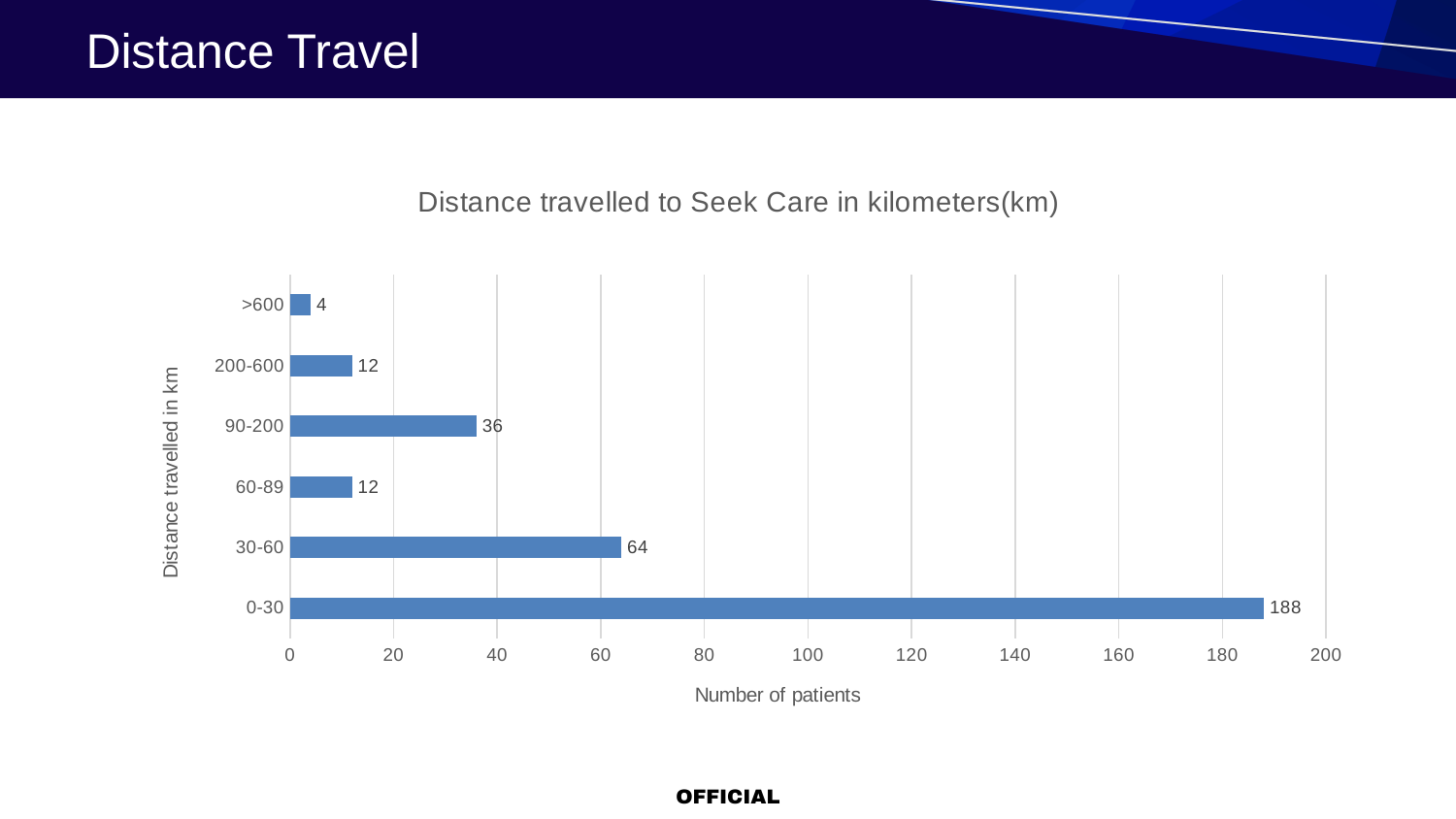

# Distance Travel

### Chart: Distance travelled to Seek Care in kilometers(km)

| Category |  |
|---|---|
| 0-30 | 188.0 |
| 30-60 | 64.0 |
| 60-89 | 12.0 |
| 90-200 | 36.0 |
| 200-600 | 12.0 |
| >600 | 4.0 |